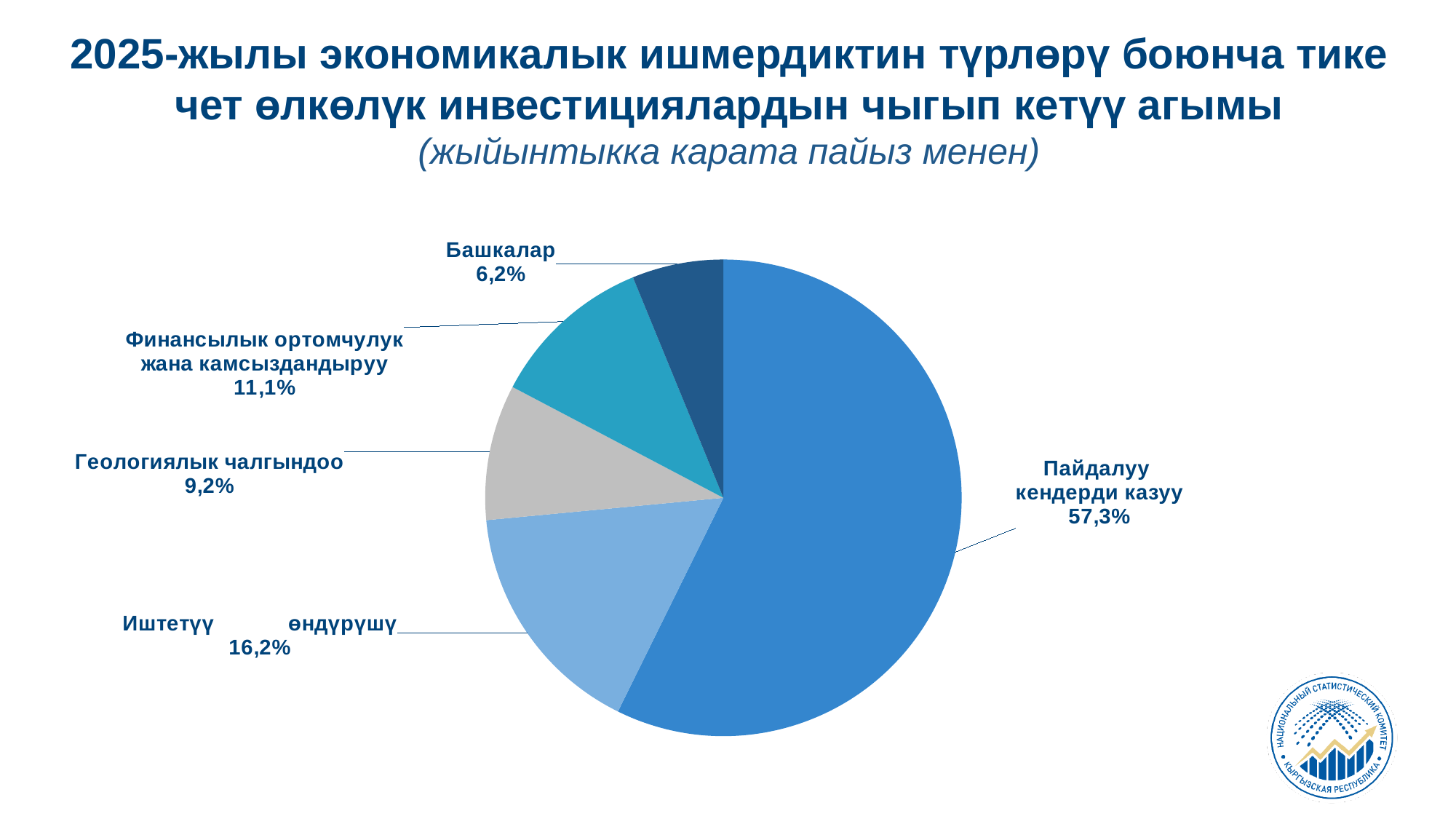

2025-жылы экономикалык ишмердиктин түрлөрү боюнча тике чет өлкөлүк инвестициялардын чыгып кетүү агымы
(жыйынтыкка карата пайыз менен)

### Chart

| Category | 2025 |
|---|---|
| Добыча полезных ископаемых | 57.3 |
| Обрабатывающие производства | 16.2 |
| геологоразведка | 9.2 |
| Финансовое посредничество | 11.1 |
| Прочие | 6.2 |
17